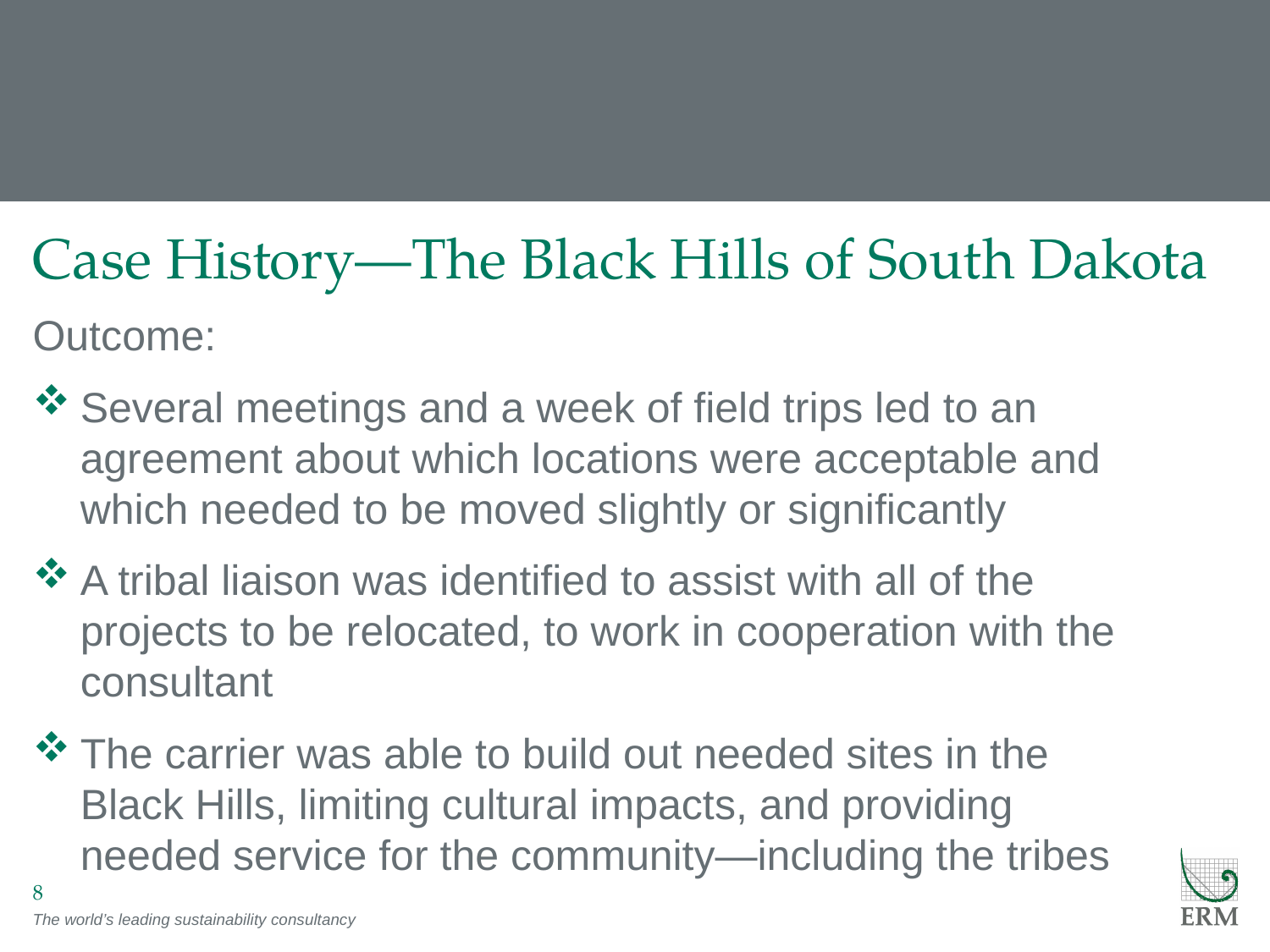

# Case History—The Black Hills of South Dakota
Outcome:
Several meetings and a week of field trips led to an agreement about which locations were acceptable and which needed to be moved slightly or significantly
A tribal liaison was identified to assist with all of the projects to be relocated, to work in cooperation with the consultant
The carrier was able to build out needed sites in the Black Hills, limiting cultural impacts, and providing needed service for the community—including the tribes

8